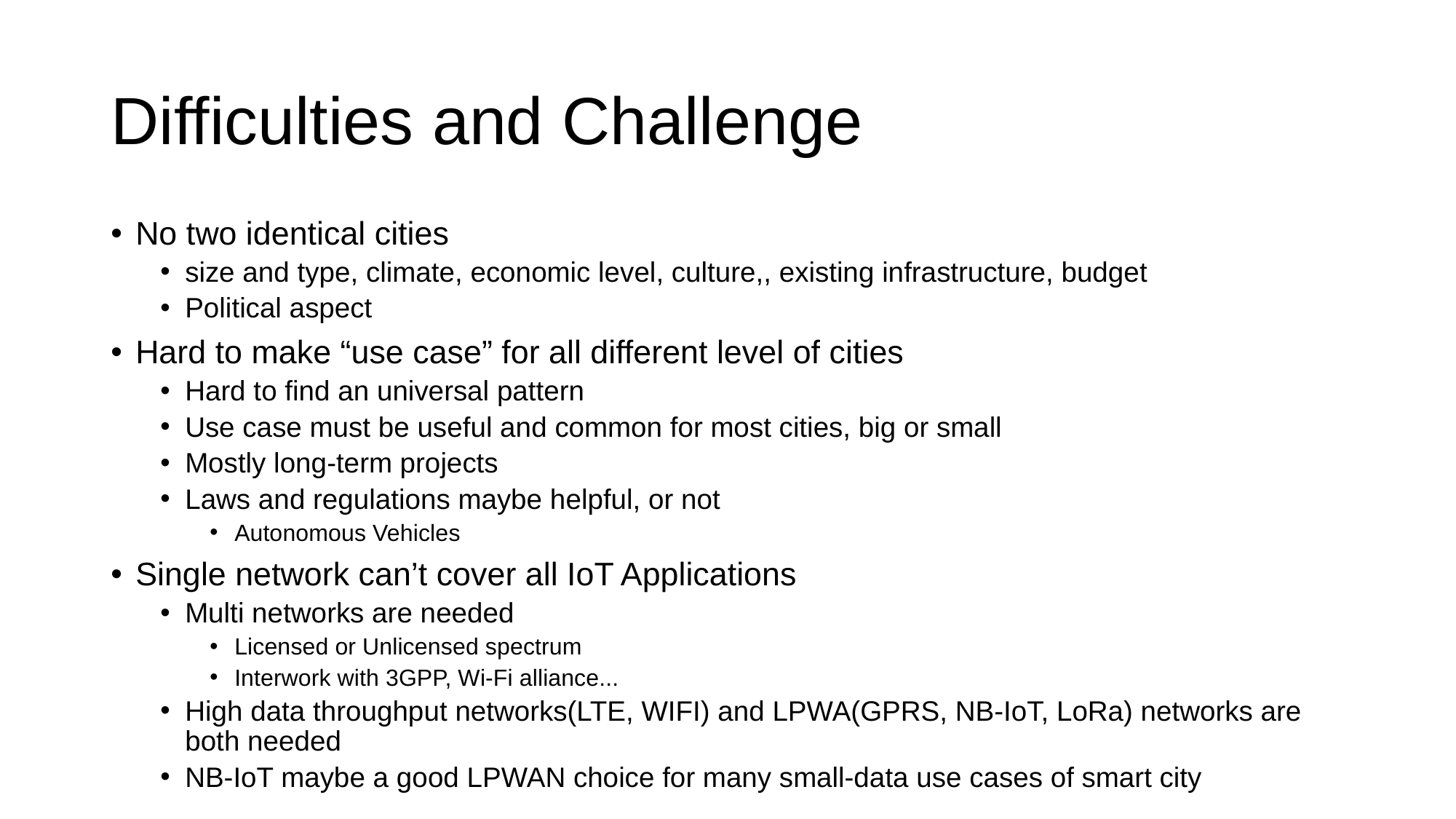

# Difficulties and Challenge
No two identical cities
size and type, climate, economic level, culture,, existing infrastructure, budget
Political aspect
Hard to make “use case” for all different level of cities
Hard to find an universal pattern
Use case must be useful and common for most cities, big or small
Mostly long-term projects
Laws and regulations maybe helpful, or not
Autonomous Vehicles
Single network can’t cover all IoT Applications
Multi networks are needed
Licensed or Unlicensed spectrum
Interwork with 3GPP, Wi-Fi alliance...
High data throughput networks(LTE, WIFI) and LPWA(GPRS, NB-IoT, LoRa) networks are both needed
NB-IoT maybe a good LPWAN choice for many small-data use cases of smart city